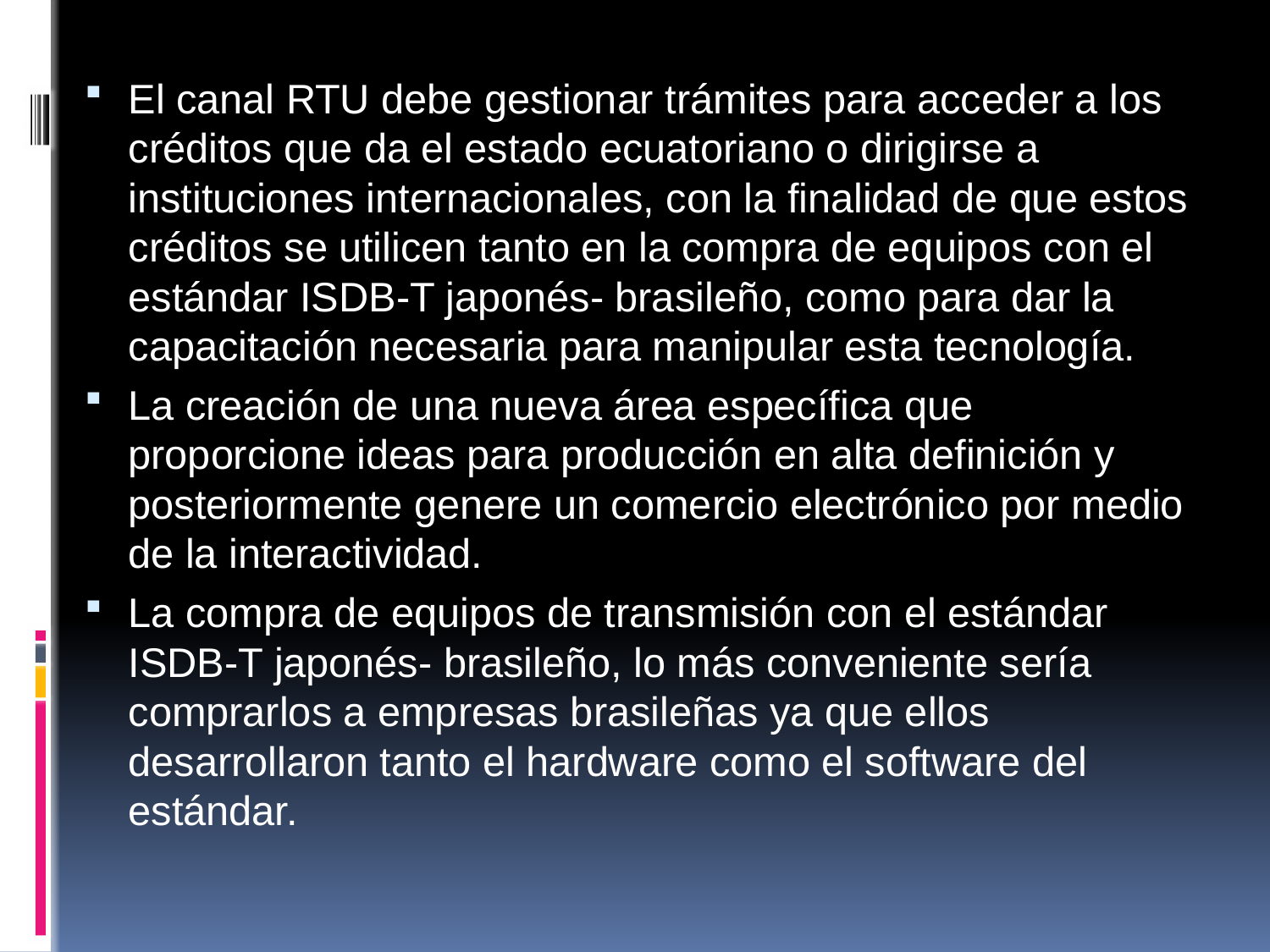

El canal RTU debe gestionar trámites para acceder a los créditos que da el estado ecuatoriano o dirigirse a instituciones internacionales, con la finalidad de que estos créditos se utilicen tanto en la compra de equipos con el estándar ISDB-T japonés- brasileño, como para dar la capacitación necesaria para manipular esta tecnología.
La creación de una nueva área específica que proporcione ideas para producción en alta definición y posteriormente genere un comercio electrónico por medio de la interactividad.
La compra de equipos de transmisión con el estándar ISDB-T japonés- brasileño, lo más conveniente sería comprarlos a empresas brasileñas ya que ellos desarrollaron tanto el hardware como el software del estándar.